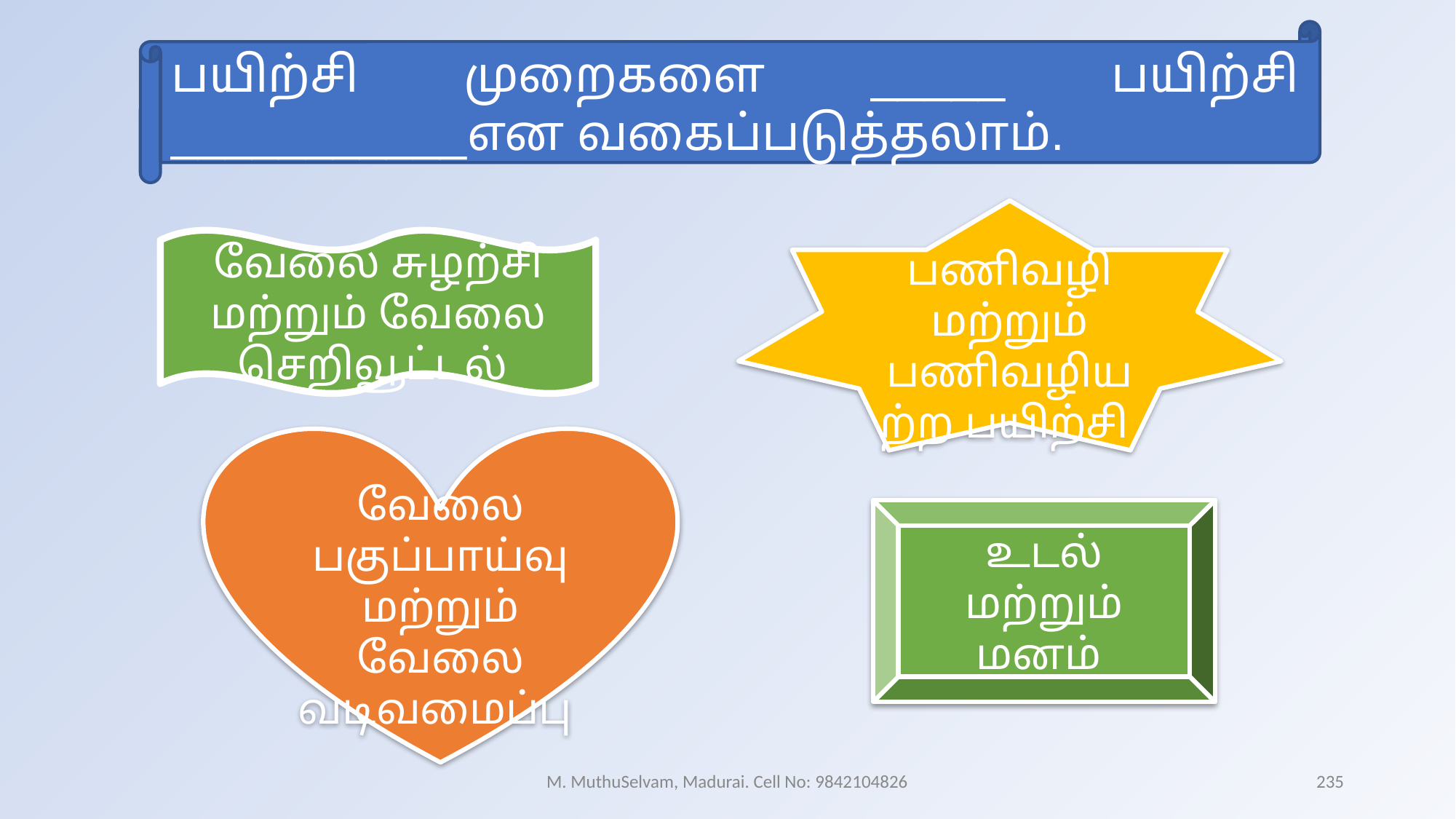

பயிற்சி முறைகளை _____ பயிற்சி ___________என வகைப்படுத்தலாம்.

பணிவழி மற்றும் பணிவழியற்ற பயிற்சி
வேலை சுழற்சி மற்றும் வேலை செறிவூட்டல்

வேலை பகுப்பாய்வு மற்றும் வேலை வடிவமைப்பு
உடல் மற்றும் மனம்
M. MuthuSelvam, Madurai. Cell No: 9842104826
235